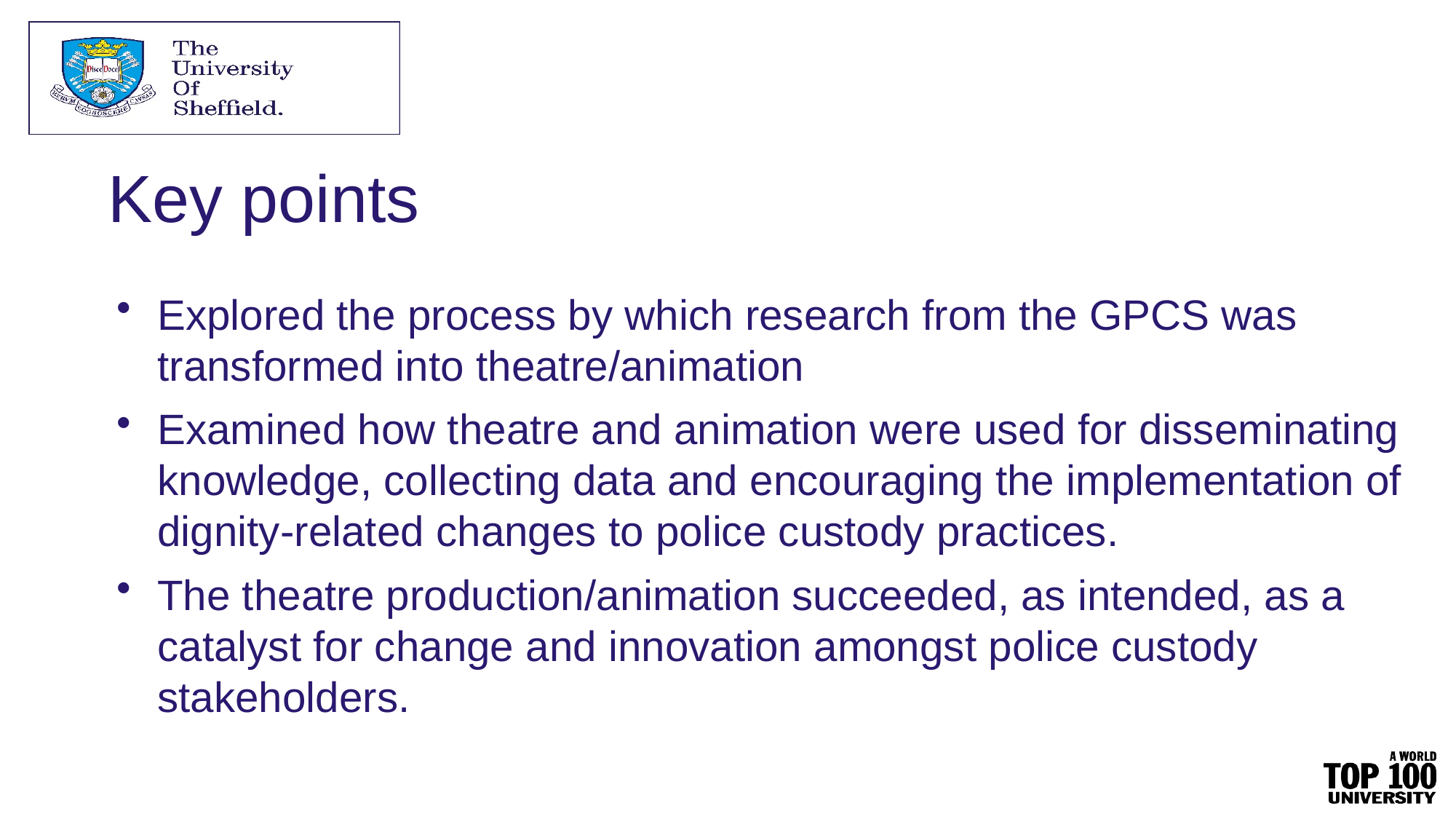

# Key points
Explored the process by which research from the GPCS was transformed into theatre/animation
Examined how theatre and animation were used for disseminating knowledge, collecting data and encouraging the implementation of dignity-related changes to police custody practices.
The theatre production/animation succeeded, as intended, as a catalyst for change and innovation amongst police custody stakeholders.